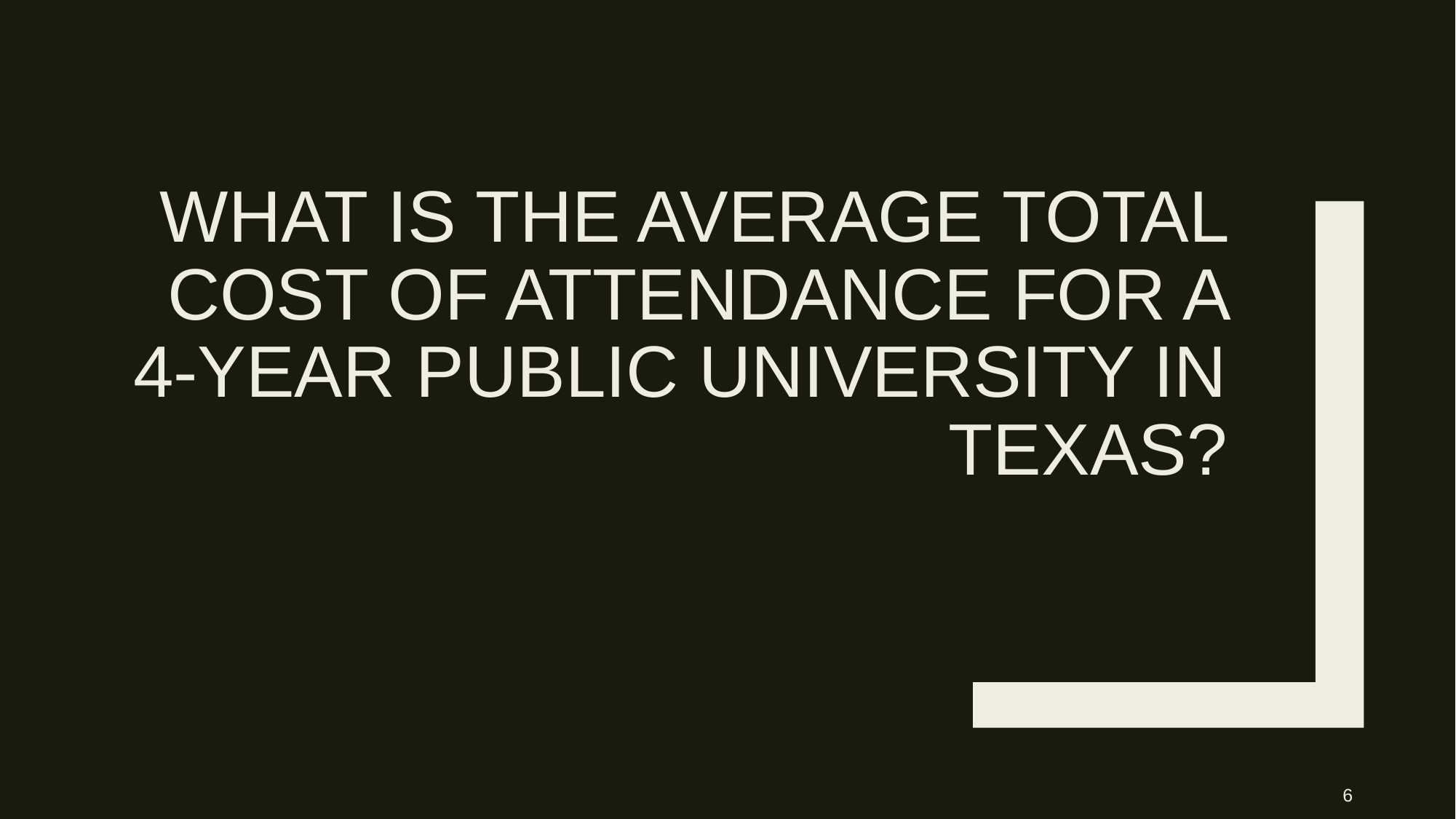

# What is the average total cost of attendance for a 4-year public university in Texas?
6